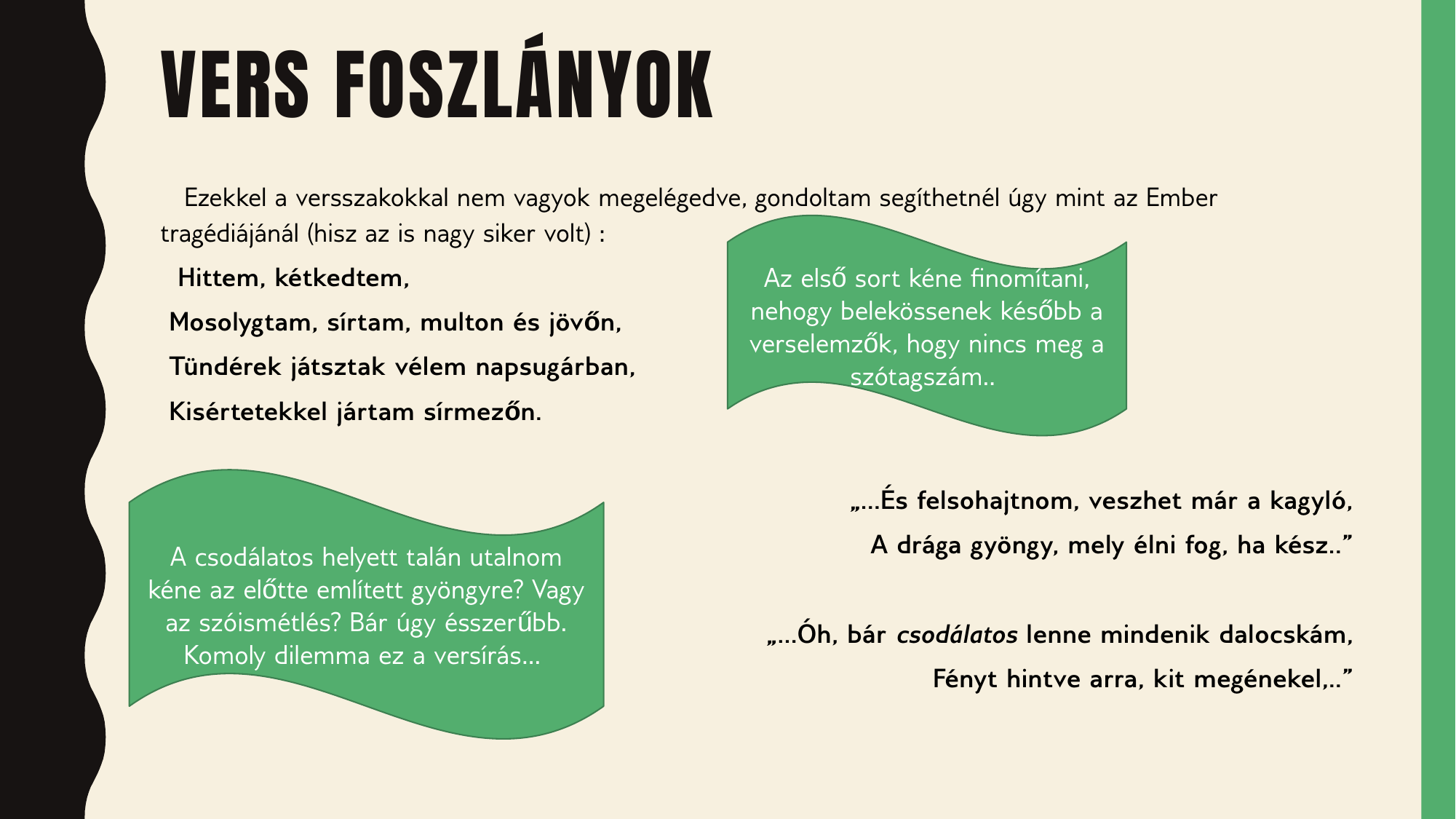

# Vers foszlányok
   Ezekkel a versszakokkal nem vagyok megelégedve, gondoltam segíthetnél úgy mint az Ember tragédiájánál (hisz az is nagy siker volt) :
  Hittem, kétkedtem,
 Mosolygtam, sírtam, multon és jövőn,
 Tündérek játsztak vélem napsugárban,
 Kisértetekkel jártam sírmezőn.

„…És felsohajtnom, veszhet már a kagyló,
 A drága gyöngy, mely élni fog, ha kész..”

 „…Óh, bár csodálatos lenne mindenik dalocskám,
 Fényt hintve arra, kit megénekel,..”
Az első sort kéne finomítani, nehogy belekössenek később a verselemzők, hogy nincs meg a szótagszám..
A csodálatos helyett talán utalnom kéne az előtte említett gyöngyre? Vagy az szóismétlés? Bár úgy ésszerűbb. Komoly dilemma ez a versírás…